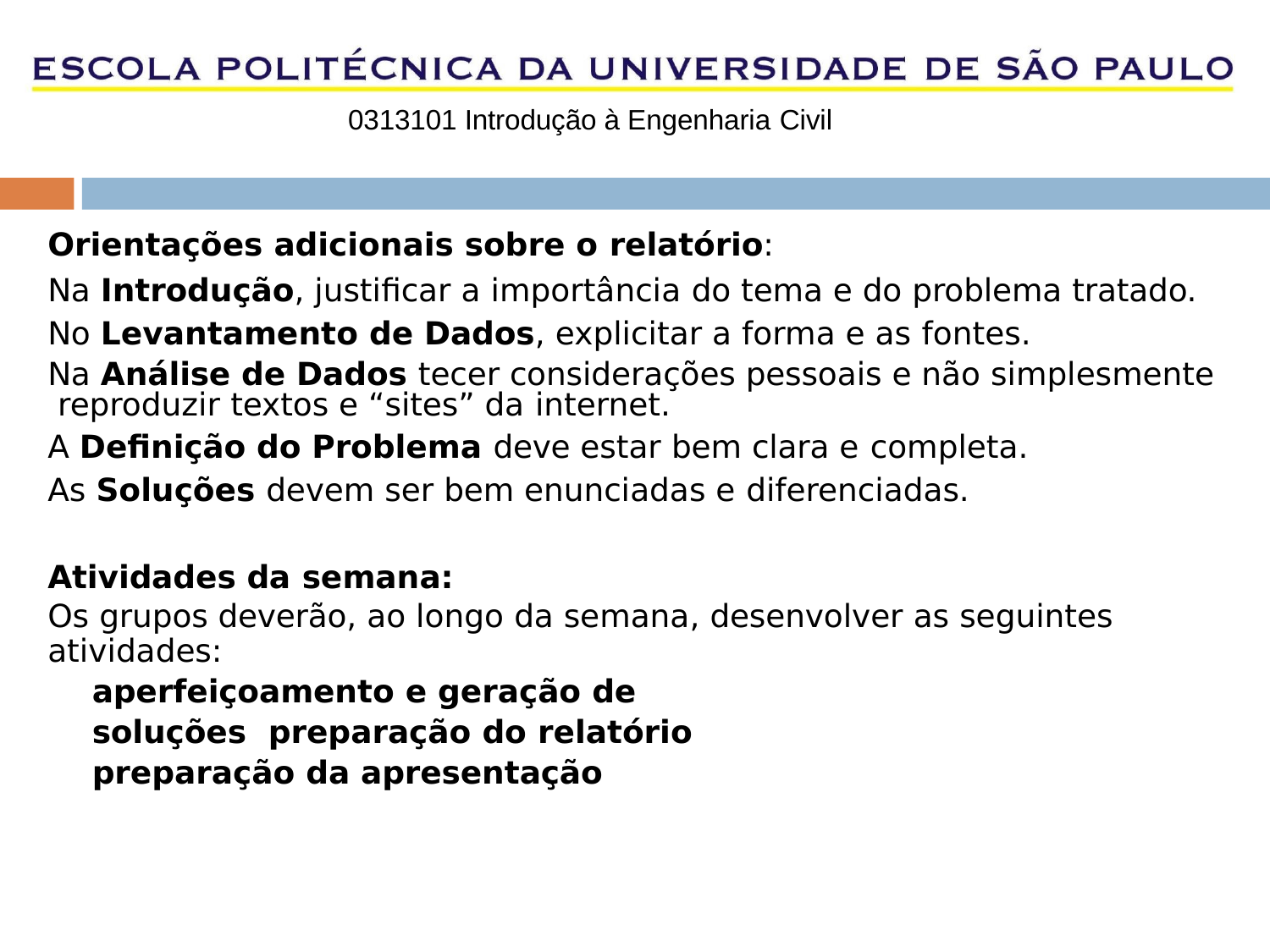

0313101 Introdução à Engenharia Civil
# Orientações adicionais sobre o relatório:
Na Introdução, justificar a importância do tema e do problema tratado.  No Levantamento de Dados, explicitar a forma e as fontes.
Na Análise de Dados tecer considerações pessoais e não simplesmente  reproduzir textos e “sites” da internet.
A Definição do Problema deve estar bem clara e completa.
As Soluções devem ser bem enunciadas e diferenciadas.

Atividades da semana:
Os grupos deverão, ao longo da semana, desenvolver as seguintes
atividades:
aperfeiçoamento e geração de soluções  preparação do relatório
preparação da apresentação